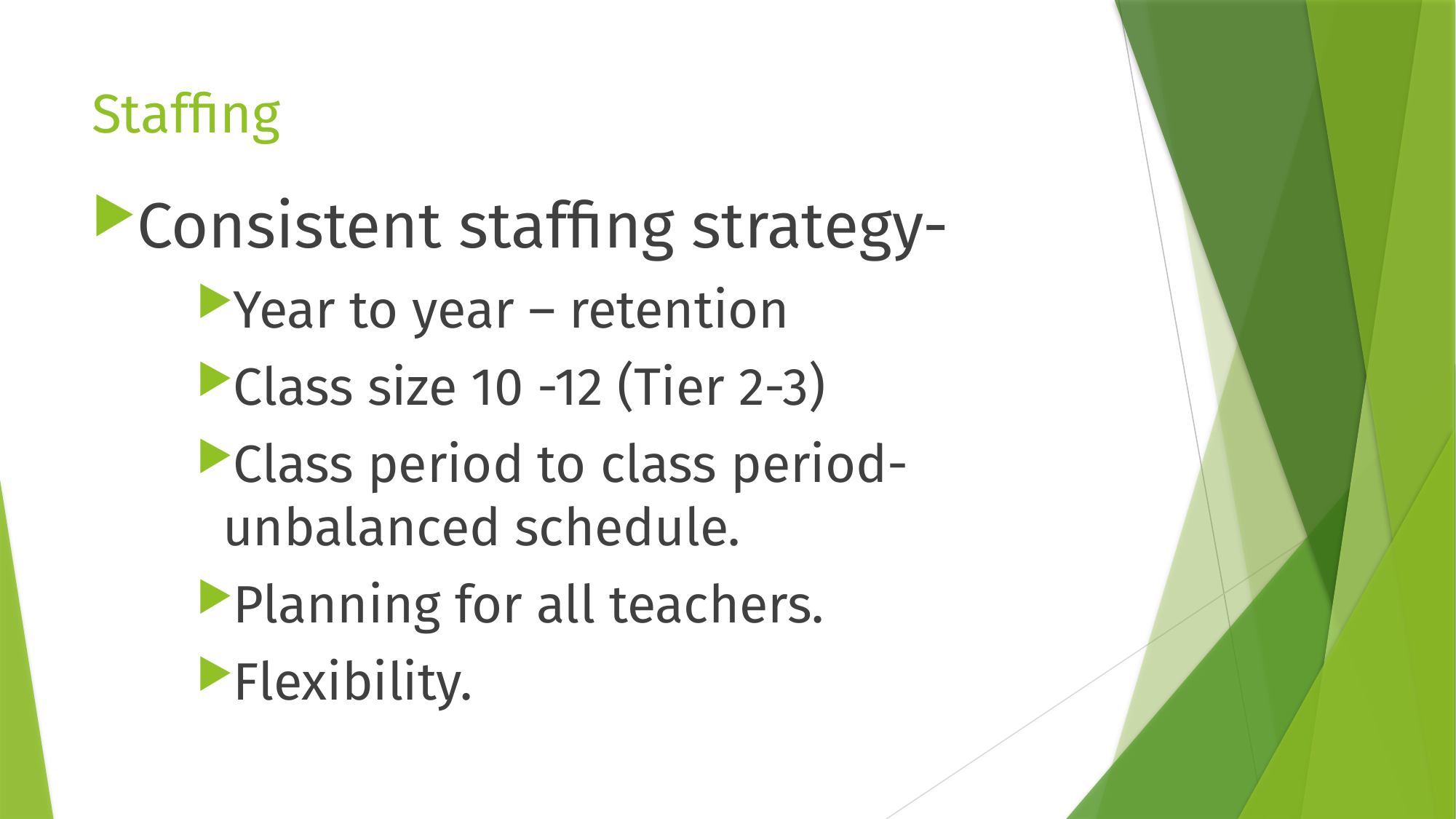

# Staffing
Consistent staffing strategy-
Year to year – retention
Class size 10 -12 (Tier 2-3)
Class period to class period-unbalanced schedule.
Planning for all teachers.
Flexibility.